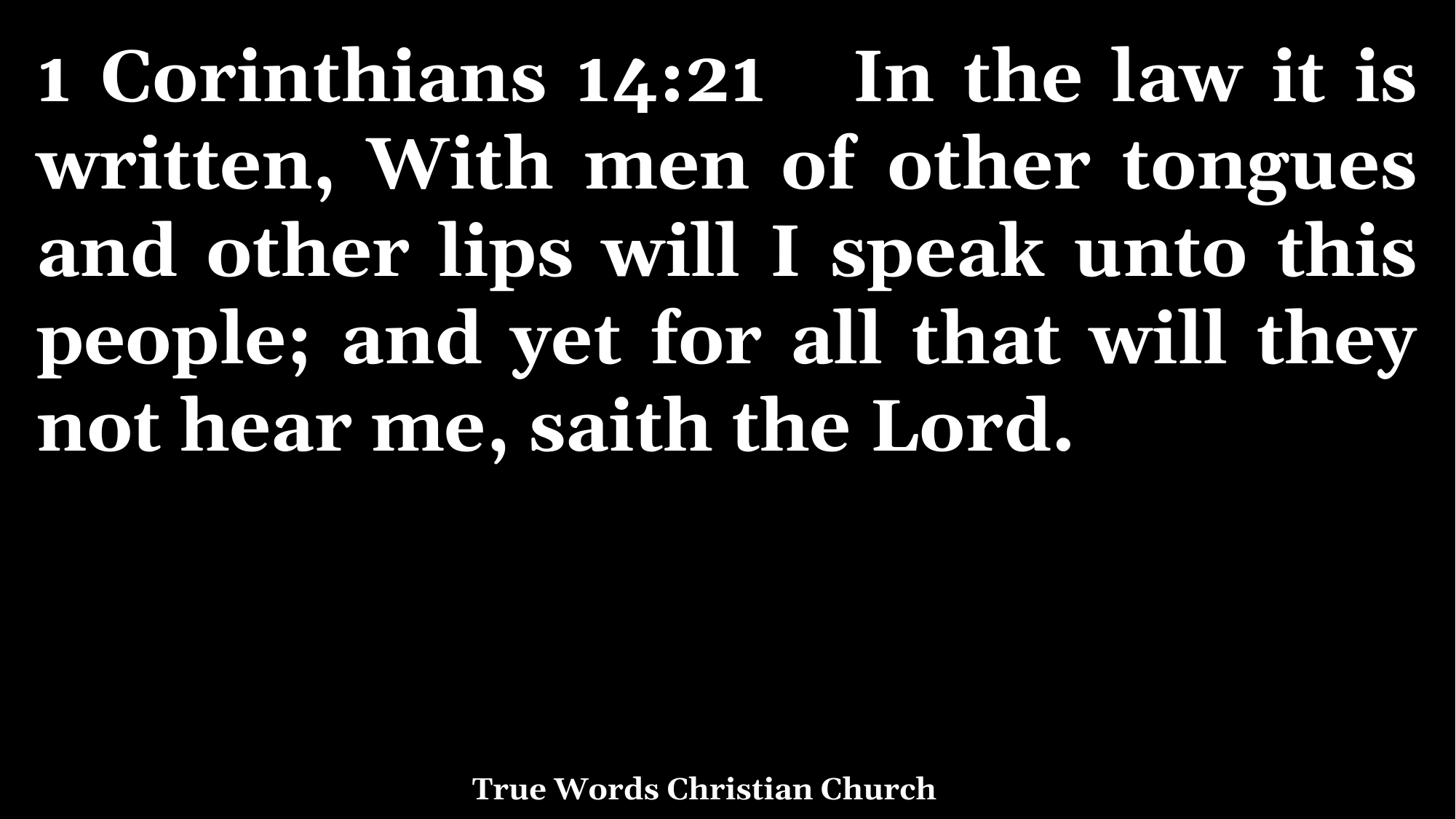

1 Corinthians 14:21   In the law it is written, With men of other tongues and other lips will I speak unto this people; and yet for all that will they not hear me, saith the Lord.
True Words Christian Church